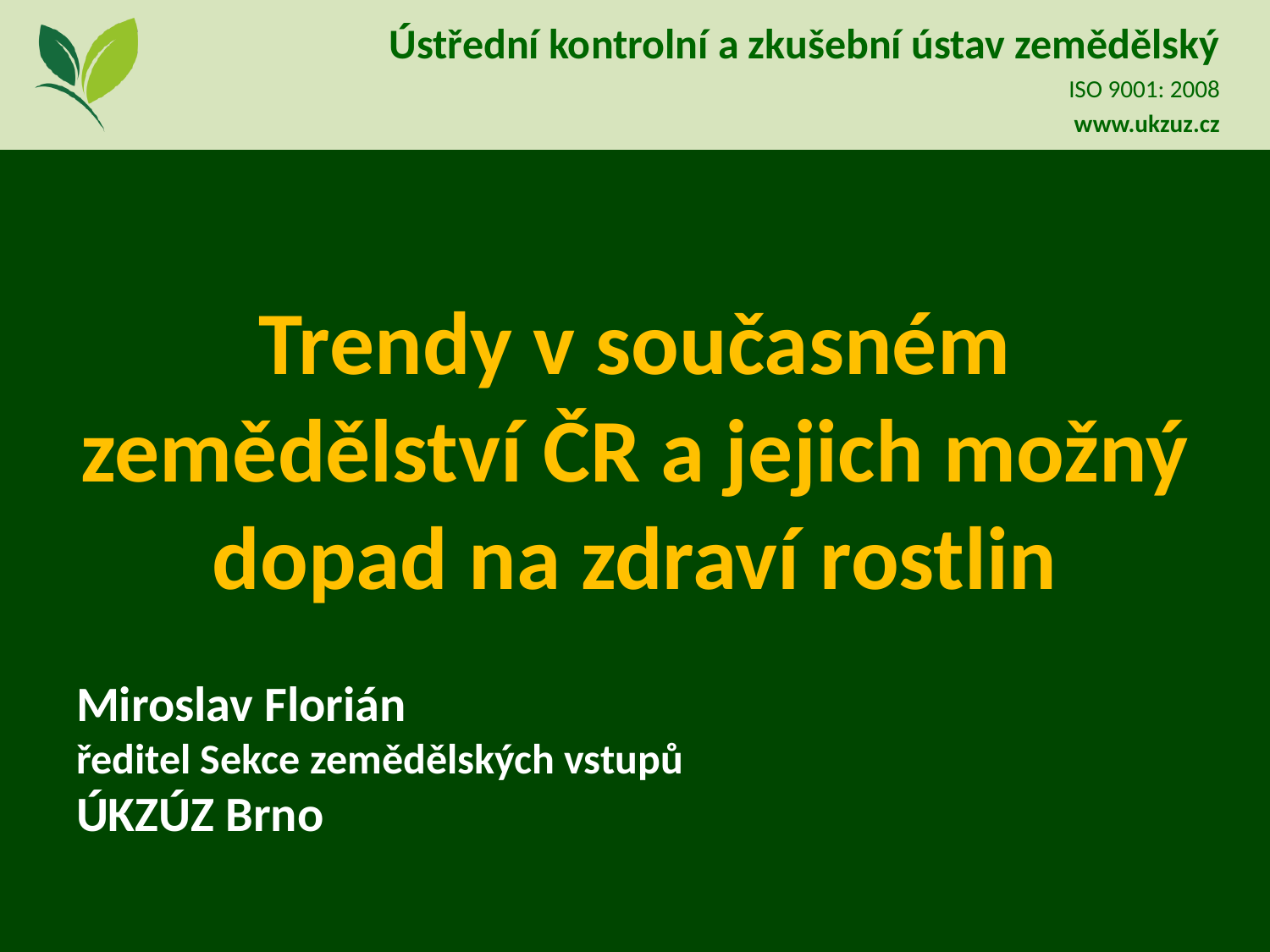

# Trendy v současném zemědělství ČR a jejich možný dopad na zdraví rostlin
Miroslav Florián
ředitel Sekce zemědělských vstupů
ÚKZÚZ Brno